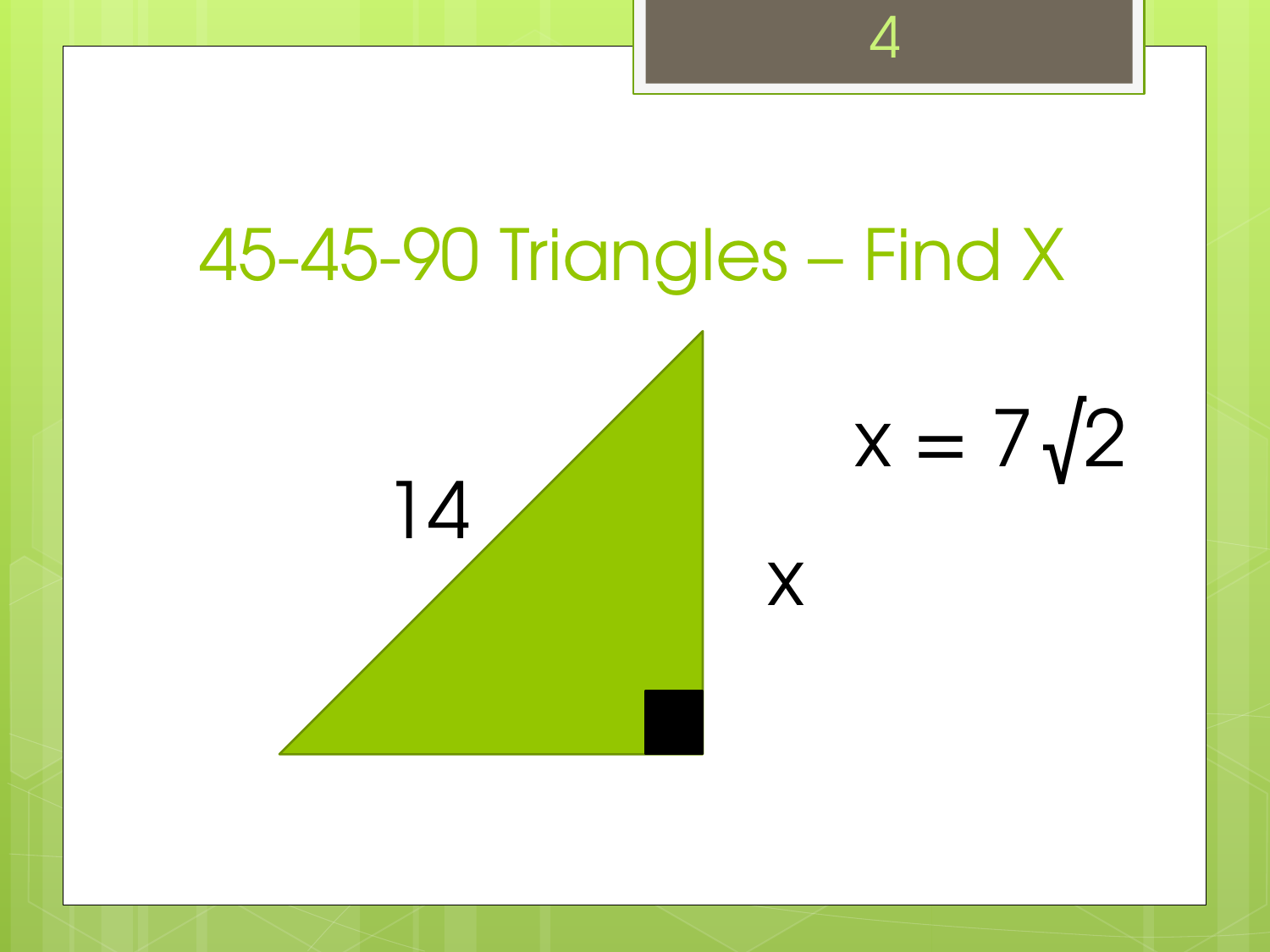

4
# 45-45-90 Triangles – Find X

  x = 7√2
     14
  x